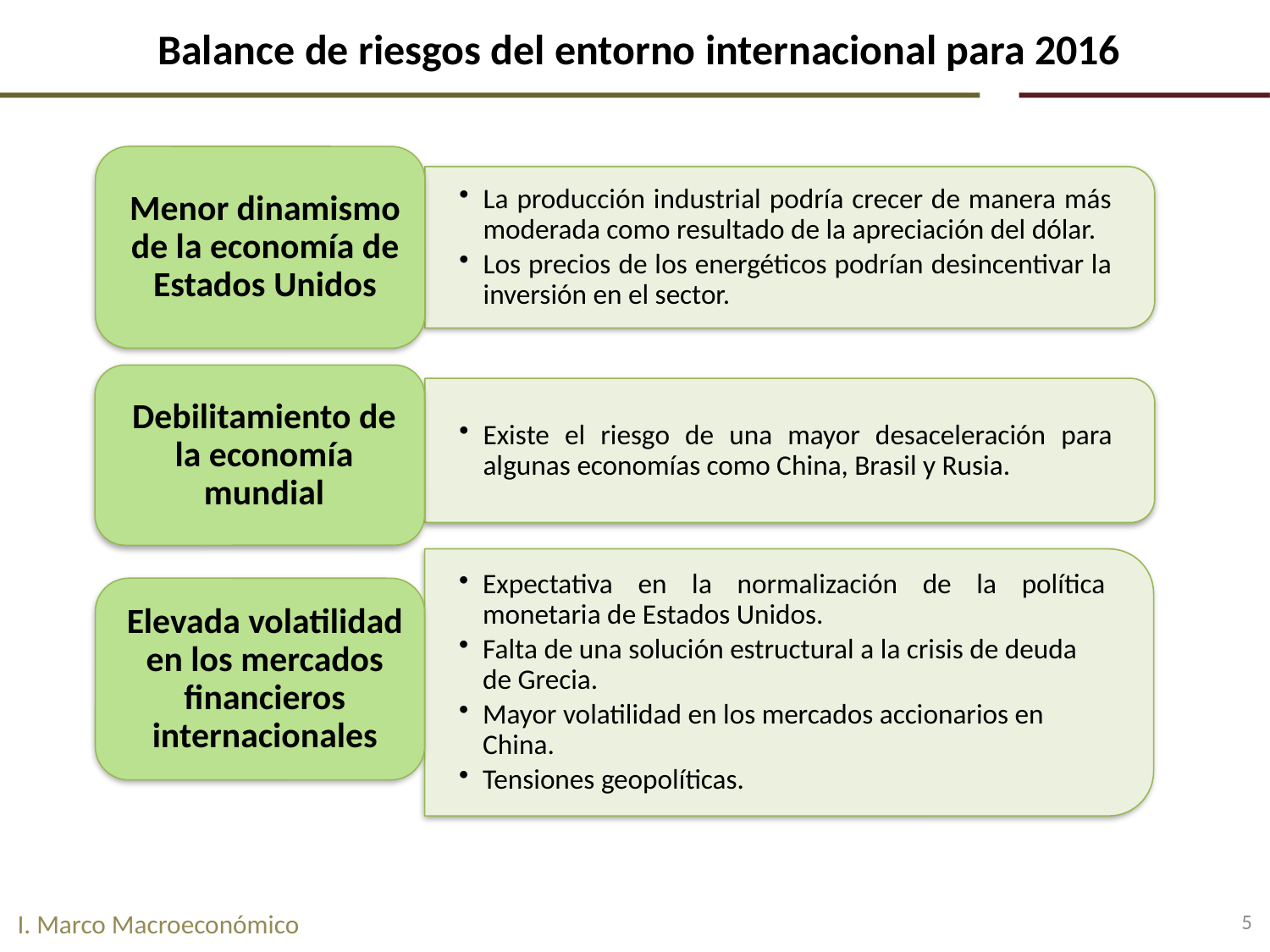

Balance de riesgos del entorno internacional para 2016
La producción industrial podría crecer de manera más moderada como resultado de la apreciación del dólar.
Los precios de los energéticos podrían desincentivar la inversión en el sector.
Menor dinamismo de la economía de Estados Unidos
Existe el riesgo de una mayor desaceleración para algunas economías como China, Brasil y Rusia.
Debilitamiento de la economía mundial
Expectativa en la normalización de la política monetaria de Estados Unidos.
Falta de una solución estructural a la crisis de deuda de Grecia.
Mayor volatilidad en los mercados accionarios en China.
Tensiones geopolíticas.
Elevada volatilidad en los mercados financieros internacionales
5
I. Marco Macroeconómico